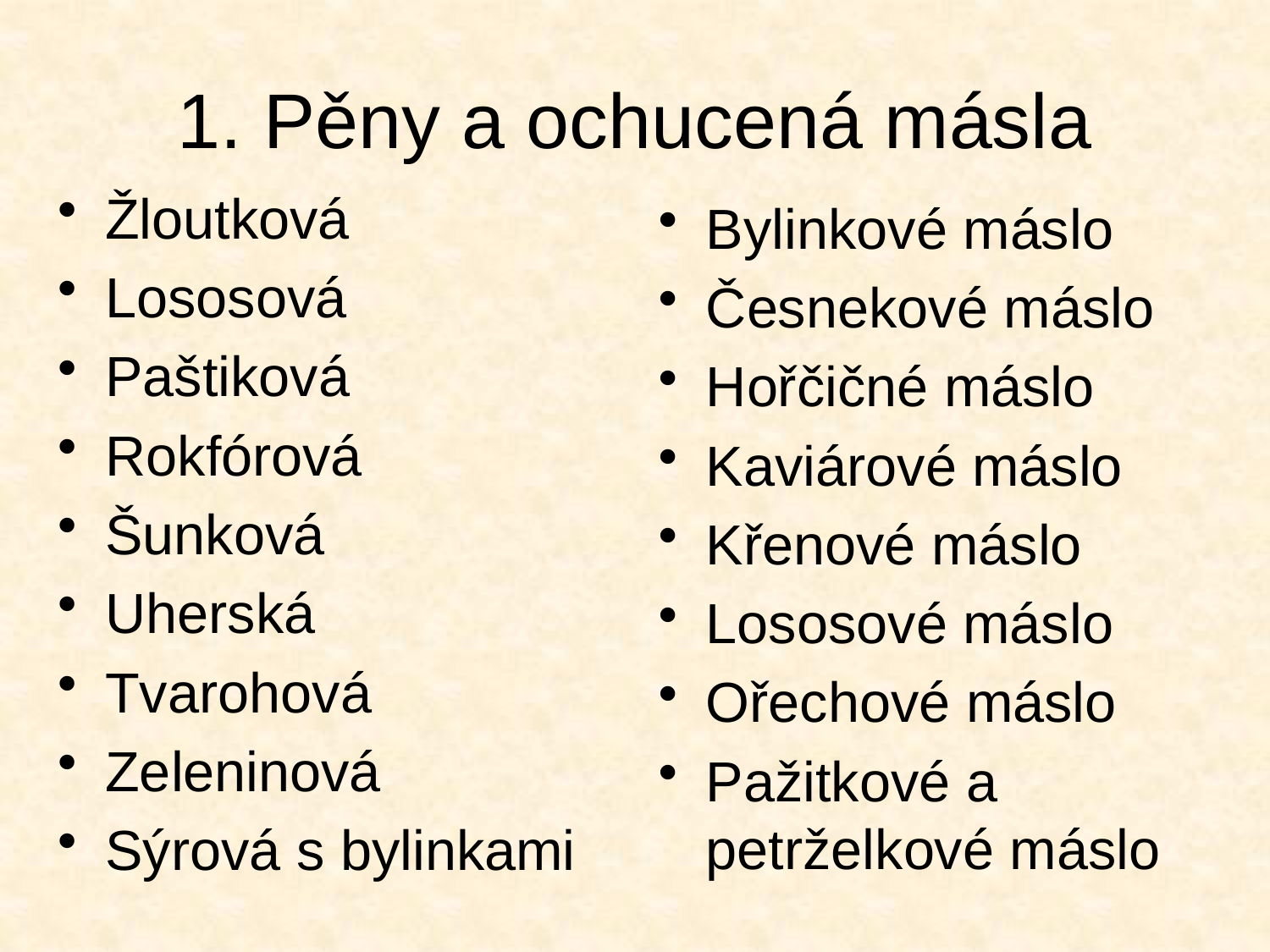

# 1. Pěny a ochucená másla
Žloutková
Lososová
Paštiková
Rokfórová
Šunková
Uherská
Tvarohová
Zeleninová
Sýrová s bylinkami

Bylinkové máslo
Česnekové máslo
Hořčičné máslo
Kaviárové máslo
Křenové máslo
Lososové máslo
Ořechové máslo
Pažitkové a petrželkové máslo